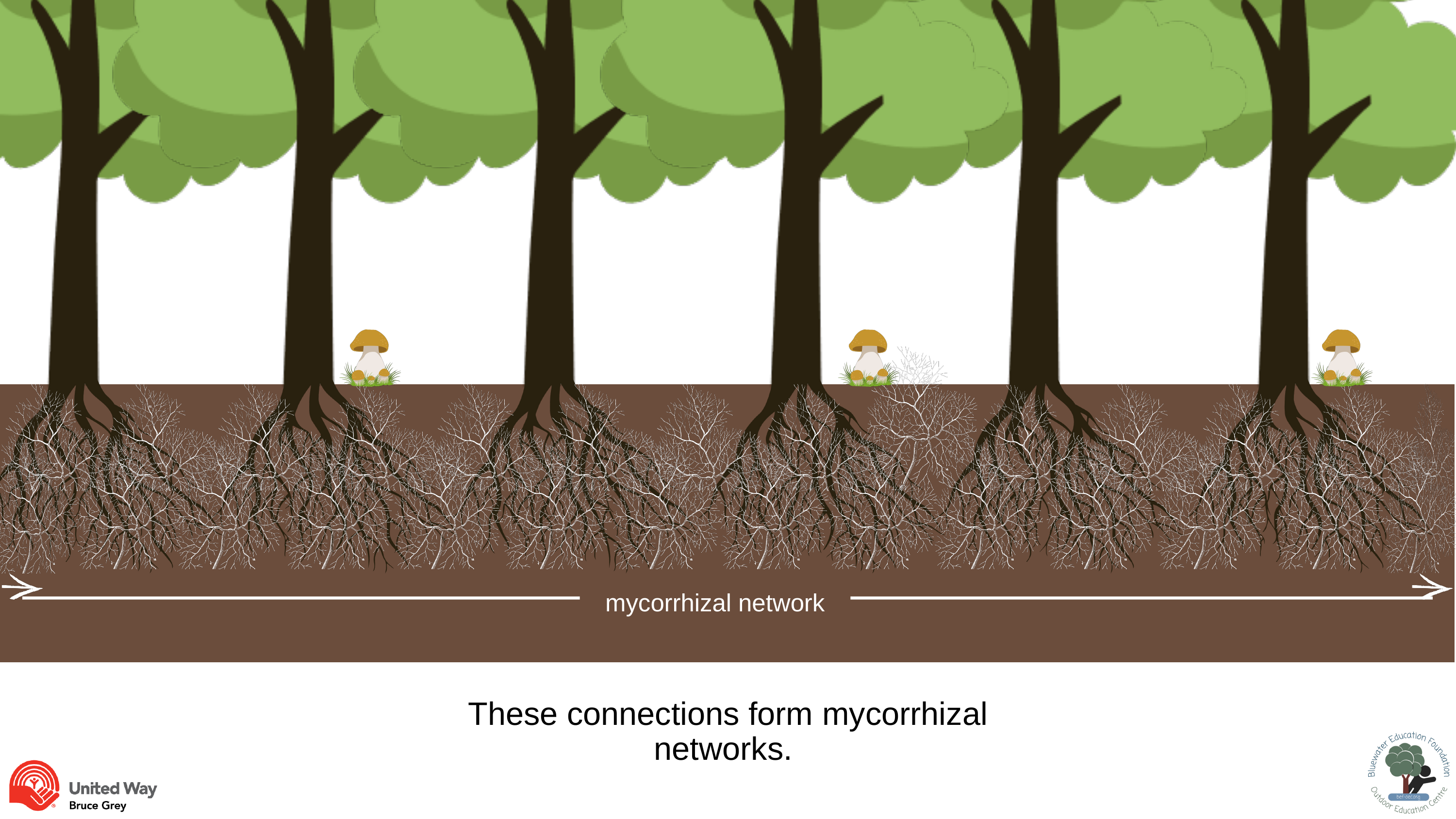

mycorrhizal network

These connections form mycorrhizal networks.